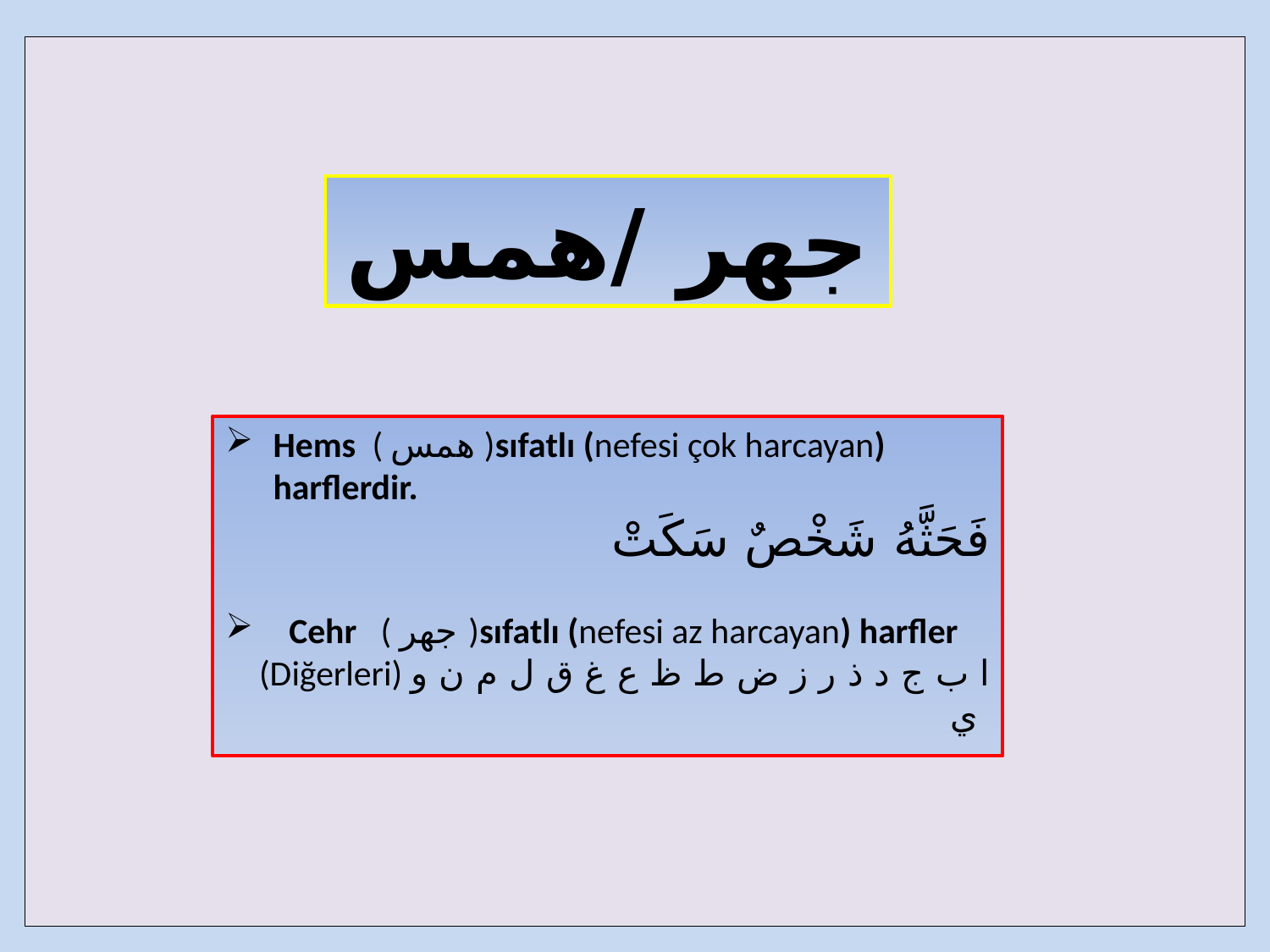

|  |
| --- |
جهر /همس
Hems  ( همس )sıfatlı (nefesi çok harcayan) harflerdir.
فَحَثَّهُ شَخْصٌ سَكَتْ

Cehr   ( جهر )sıfatlı (nefesi az harcayan) harfler
(Diğerleri) ا ب ج د ذ ر ز ض ط ظ ع غ ق ل م ن و ي